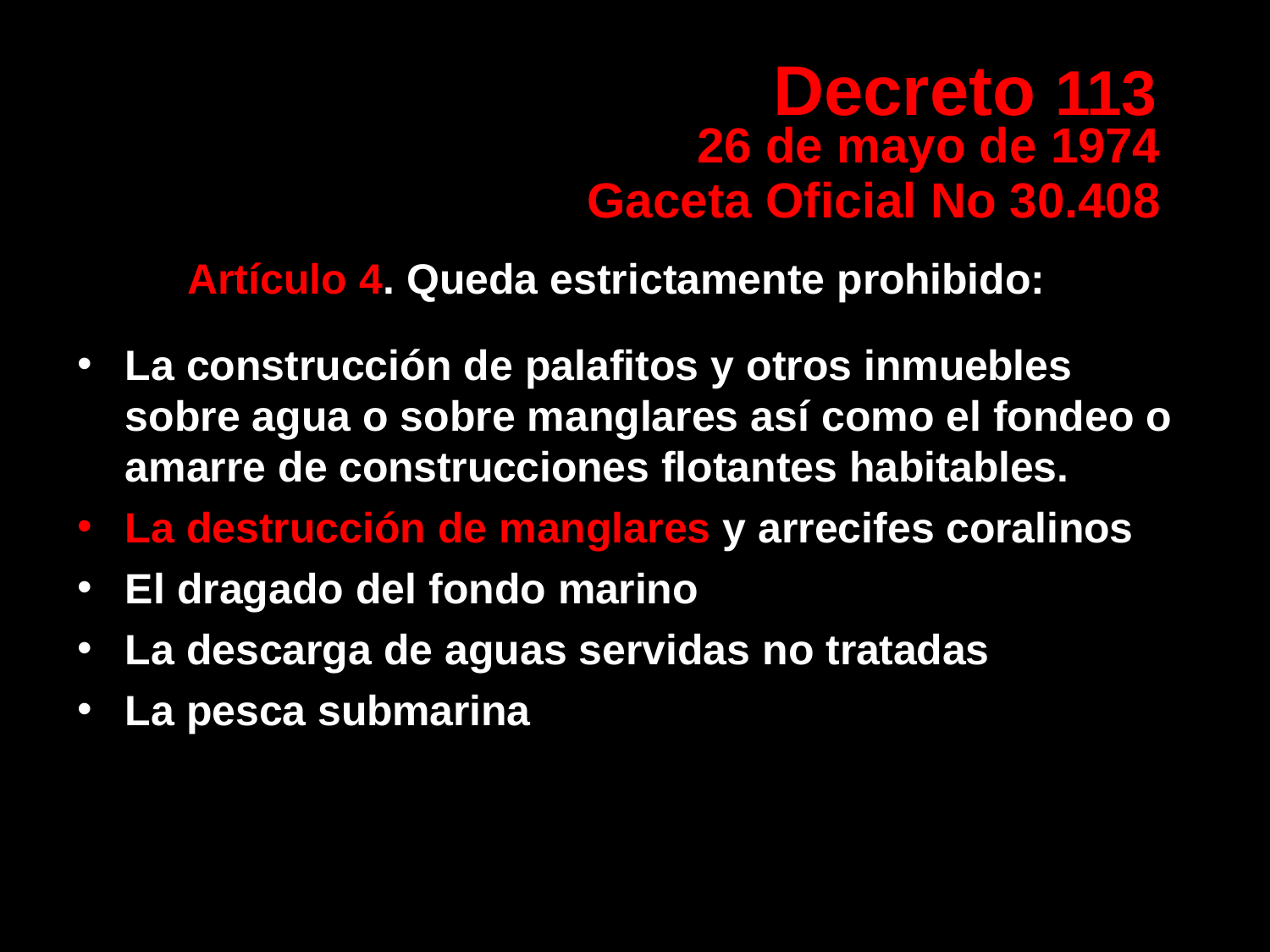

# Decreto 113
26 de mayo de 1974 Gaceta Oficial No 30.408
Artículo 4. Queda estrictamente prohibido:
La construcción de palafitos y otros inmuebles sobre agua o sobre manglares así como el fondeo o amarre de construcciones flotantes habitables.
La destrucción de manglares y arrecifes coralinos
El dragado del fondo marino
La descarga de aguas servidas no tratadas
La pesca submarina